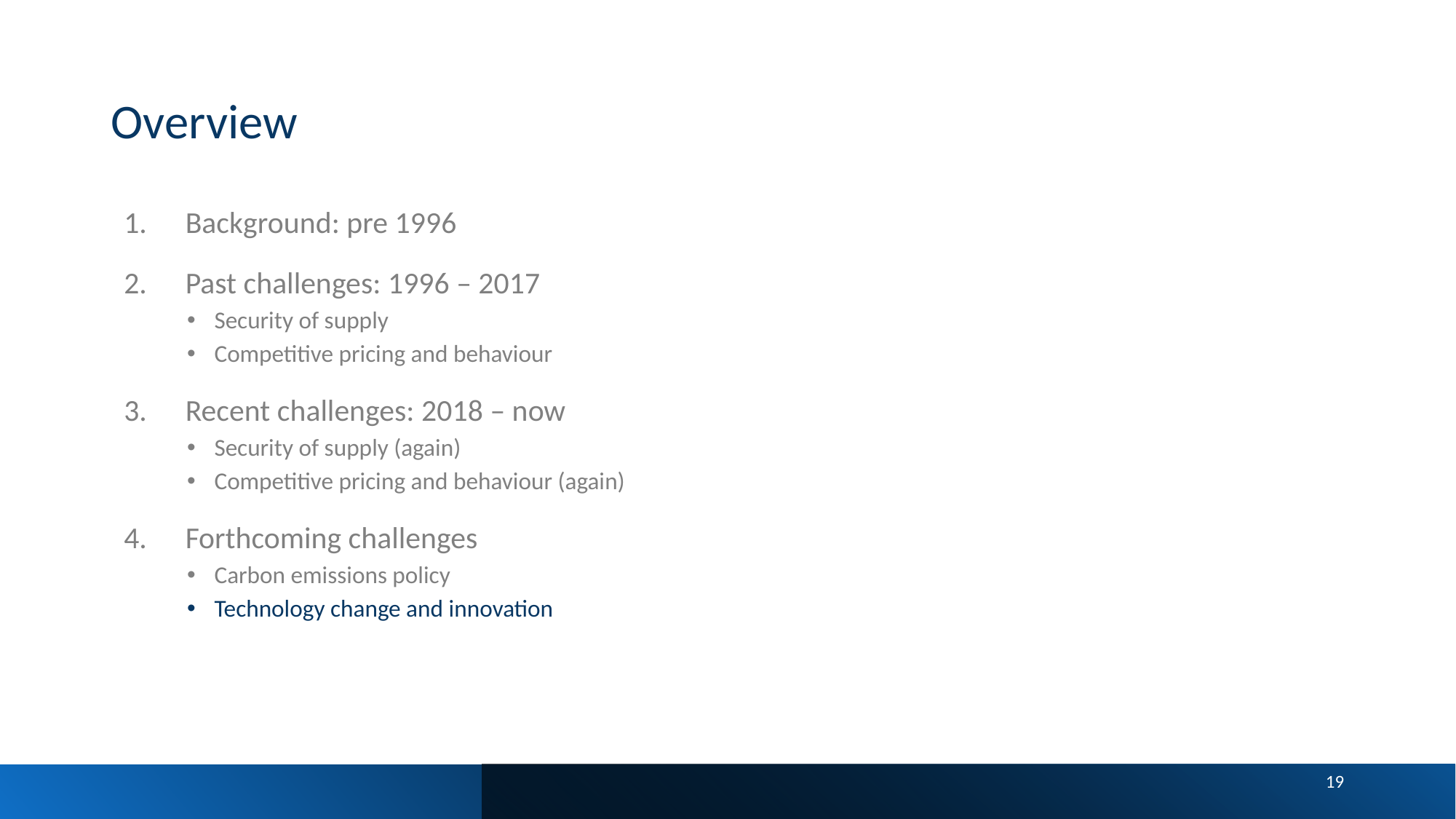

Overview
Background: pre 1996
Past challenges: 1996 – 2017
Security of supply
Competitive pricing and behaviour
Recent challenges: 2018 – now
Security of supply (again)
Competitive pricing and behaviour (again)
Forthcoming challenges
Carbon emissions policy
Technology change and innovation
Carbon emissions policy
Comparative assessment
19